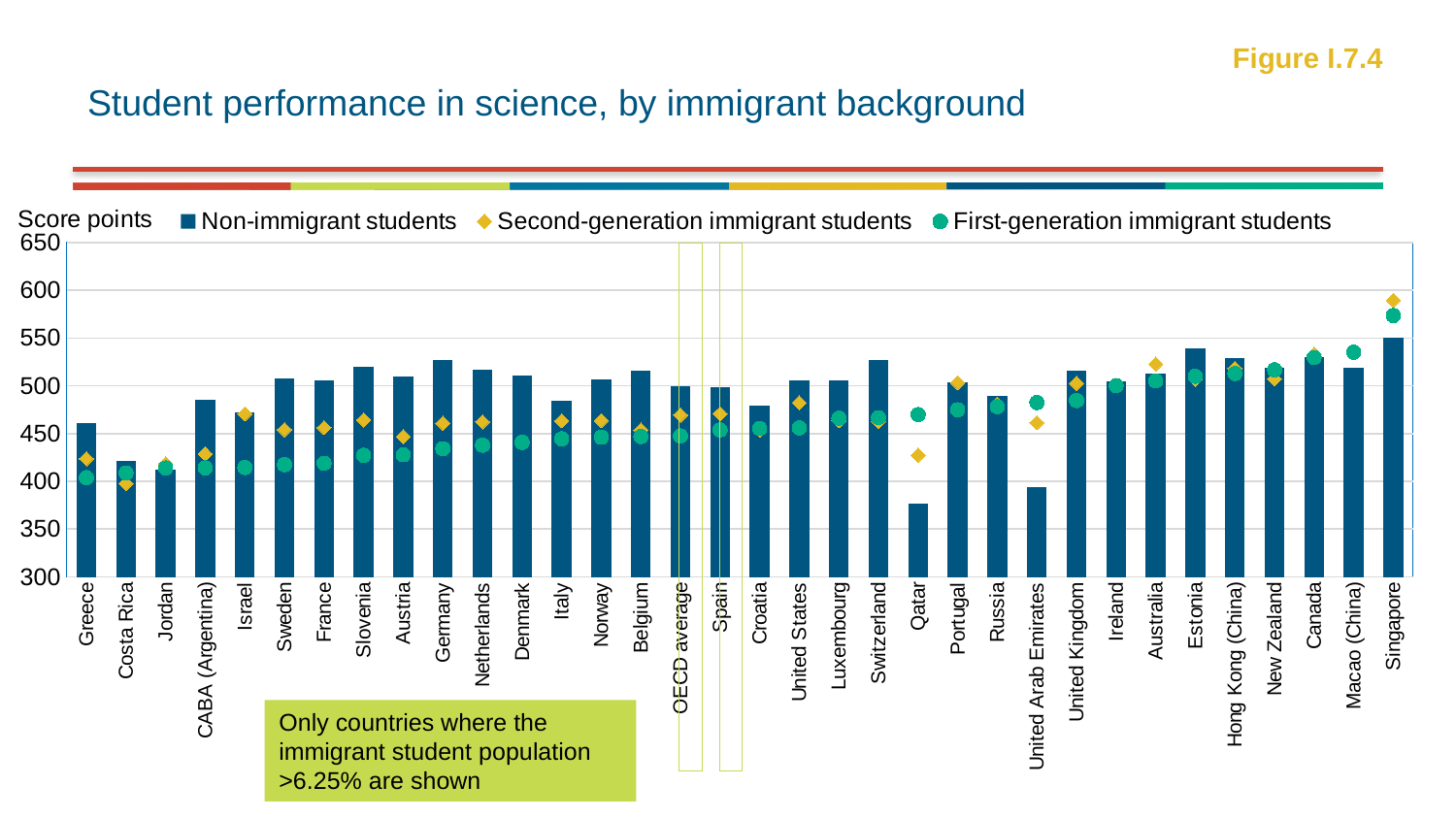

# Student performance in science, by immigrant background
Figure I.7.4

### Chart

| Category | Non-immigrant students | Second-generation immigrant students | First-generation immigrant students |
|---|---|---|---|
| Greece | 461.41150907125916 | 423.65466703110036 | 403.84182331119194 |
| Costa Rica | 421.86184280695045 | 397.8612335551323 | 408.829201654428 |
| Jordan | 411.88856814874487 | 418.38753826222705 | 413.979207235393 |
| CABA (Argentina) | 485.3978535518478 | 428.7123509637384 | 414.082950674922 |
| Israel | 472.5750445847143 | 470.55173573286527 | 414.48291300268596 |
| Sweden | 507.65388001883576 | 453.9902466390962 | 417.3741260477641 |
| France | 505.9907286744604 | 456.15031906304586 | 418.93177600830114 |
| Slovenia | 519.7682355678079 | 464.28577355202947 | 427.19845361198264 |
| Austria | 509.978404869608 | 446.7458509843454 | 427.7322736471669 |
| Germany | 527.1977346928762 | 460.91574659860606 | 434.1789502289107 |
| Netherlands | 516.9360106967364 | 462.24739343170717 | 437.8136635835424 |
| Denmark | 510.4014160112266 | 441.23822699660445 | 440.7243186570445 |
| Italy | 484.80121386477026 | 463.329000024399 | 444.47996550841094 |
| Norway | 507.027562206224 | 463.5357412132804 | 446.1306298384536 |
| Belgium | 516.0360217183622 | 453.817134367917 | 446.8861310971639 |
| OECD average | 499.84889912945914 | 469.3733065120062 | 447.48727017837047 |
| Spain | 499.02631984543285 | 470.6857467797887 | 453.83761483681195 |
| Croatia | 479.5810984394942 | 453.74050392009605 | 455.33860917396555 |
| United States | 506.09105716996226 | 482.24191032912165 | 455.82099267290135 |
| Luxembourg | 505.44367805279967 | 463.3254025030614 | 466.09457331931014 |
| Switzerland | 526.9375401504624 | 462.3979957283162 | 466.68929737799465 |
| Qatar | 376.5399035842479 | 427.33710903032966 | 469.87401570637405 |
| Portugal | 503.2510112276781 | 503.2271152844349 | 474.8502179303153 |
| Russia | 489.210197196406 | 480.94332141673675 | 478.0651057362901 |
| United Arab Emirates | 393.9601287047866 | 461.41650488590227 | 482.44303692404696 |
| United Kingdom | 516.107019278018 | 502.52709646772195 | 484.51038209474143 |
| Ireland | 505.057851915892 | 500.5768781896583 | 500.1571161395871 |
| Australia | 512.4926711565366 | 522.6651192337084 | 505.10031851243167 |
| Estonia | 538.6611494912976 | 506.7294078763764 | 509.9285709576116 |
| Hong Kong (China) | 529.0148477519125 | 518.1493506553205 | 512.8038977151408 |
| New Zealand | 518.5033034426147 | 507.26679740125945 | 516.7541890941654 |
| Canada | 529.8002387185867 | 532.9855488327536 | 529.5608141582084 |
| Macao (China) | 518.5926182397001 | 535.5375858629018 | 535.0943055337118 |
| Singapore | 550.3687129123819 | 589.4167251915464 | 573.4140217145126 |

Only countries where the immigrant student population >6.25% are shown